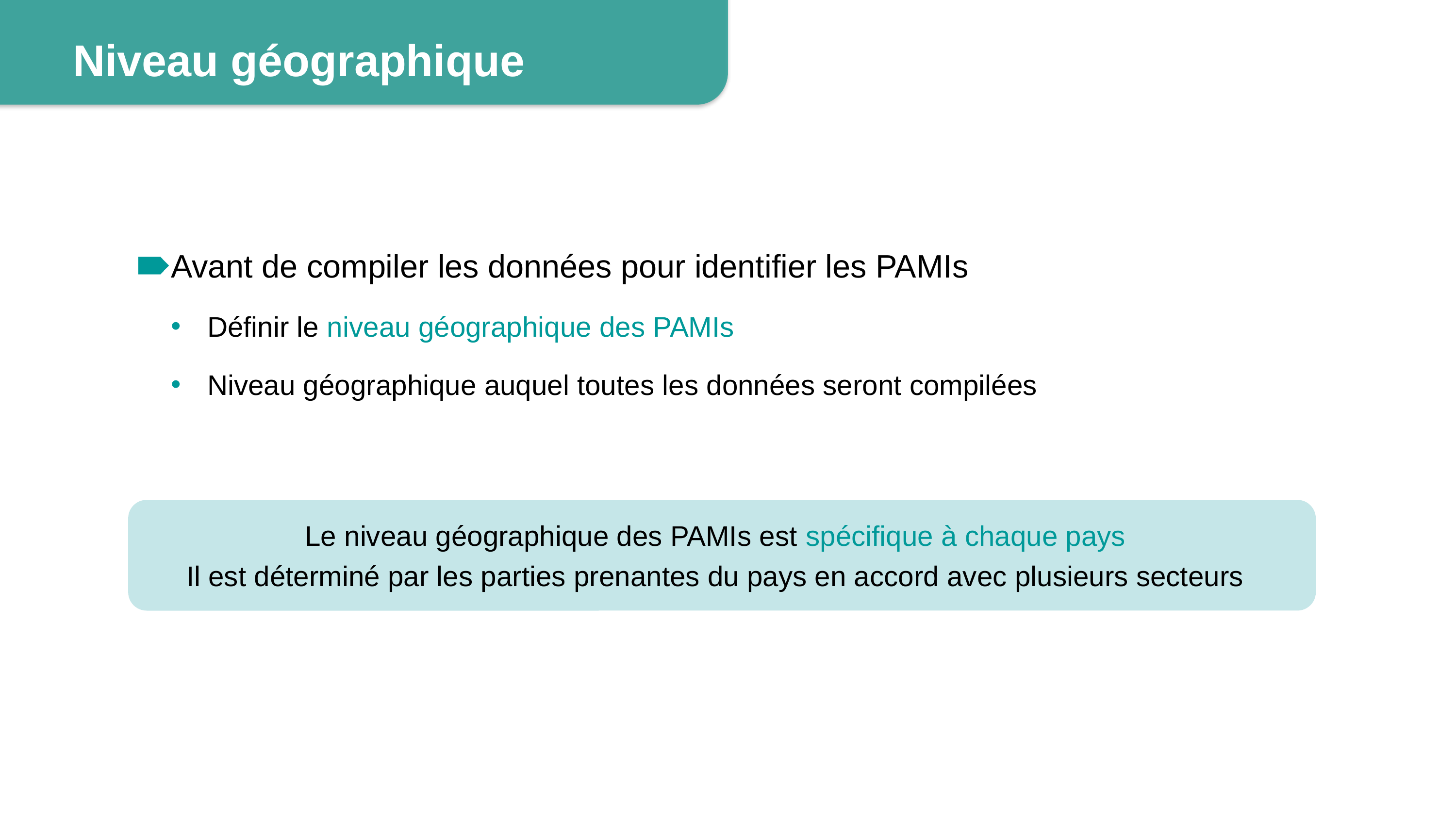

Niveau géographique
Avant de compiler les données pour identifier les PAMIs
Définir le niveau géographique des PAMIs
Niveau géographique auquel toutes les données seront compilées

Le niveau géographique des PAMIs est spécifique à chaque pays
Il est déterminé par les parties prenantes du pays en accord avec plusieurs secteurs
6